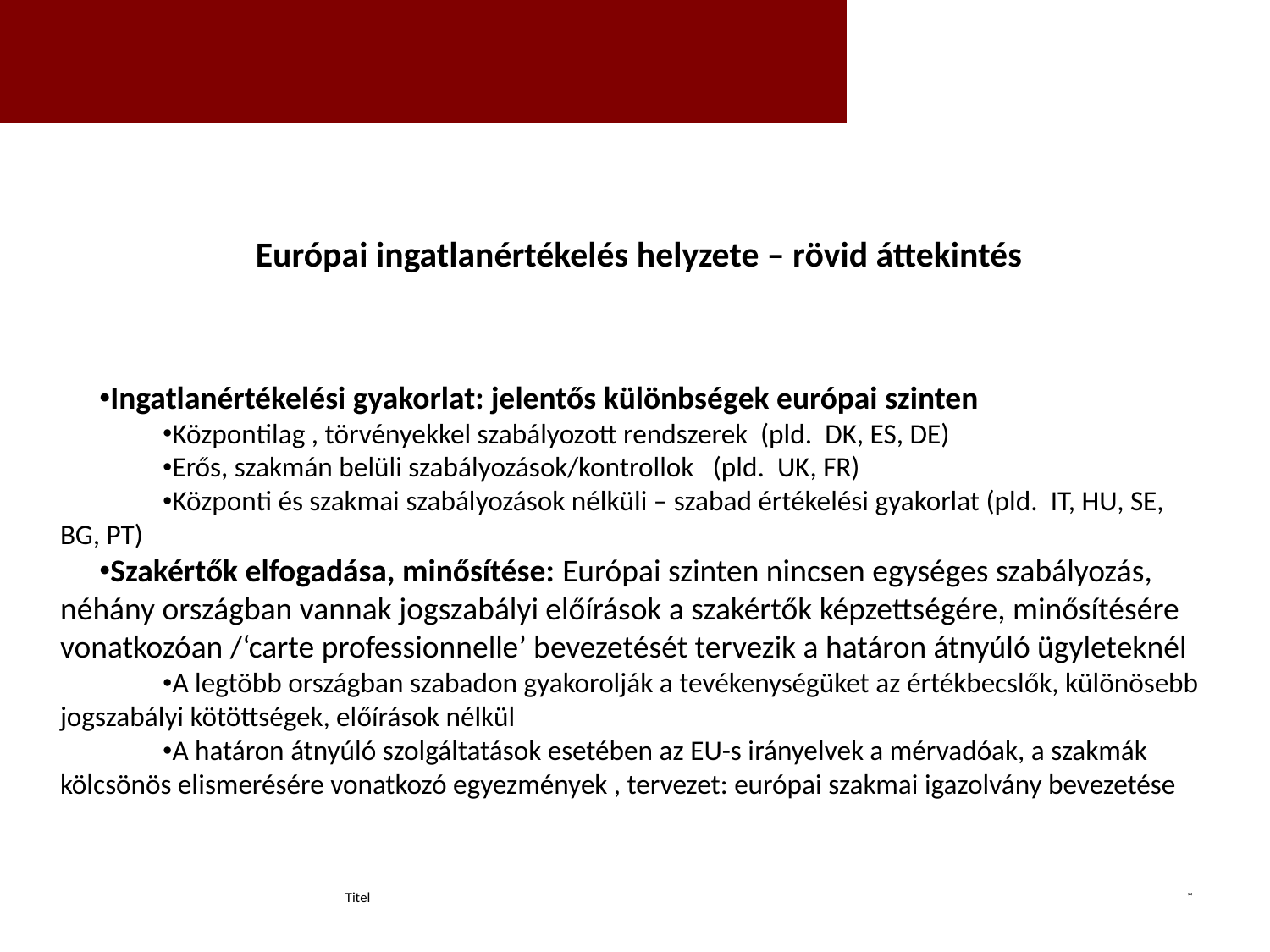

Európai ingatlanértékelés helyzete – rövid áttekintés
Ingatlanértékelési gyakorlat: jelentős különbségek európai szinten
Központilag , törvényekkel szabályozott rendszerek  (pld.  DK, ES, DE)
Erős, szakmán belüli szabályozások/kontrollok   (pld.  UK, FR)
Központi és szakmai szabályozások nélküli – szabad értékelési gyakorlat (pld.  IT, HU, SE, BG, PT)
Szakértők elfogadása, minősítése: Európai szinten nincsen egységes szabályozás, néhány országban vannak jogszabályi előírások a szakértők képzettségére, minősítésére vonatkozóan /‘carte professionnelle’ bevezetését tervezik a határon átnyúló ügyleteknél
A legtöbb országban szabadon gyakorolják a tevékenységüket az értékbecslők, különösebb jogszabályi kötöttségek, előírások nélkül
A határon átnyúló szolgáltatások esetében az EU-s irányelvek a mérvadóak, a szakmák kölcsönös elismerésére vonatkozó egyezmények , tervezet: európai szakmai igazolvány bevezetése

Titel
*